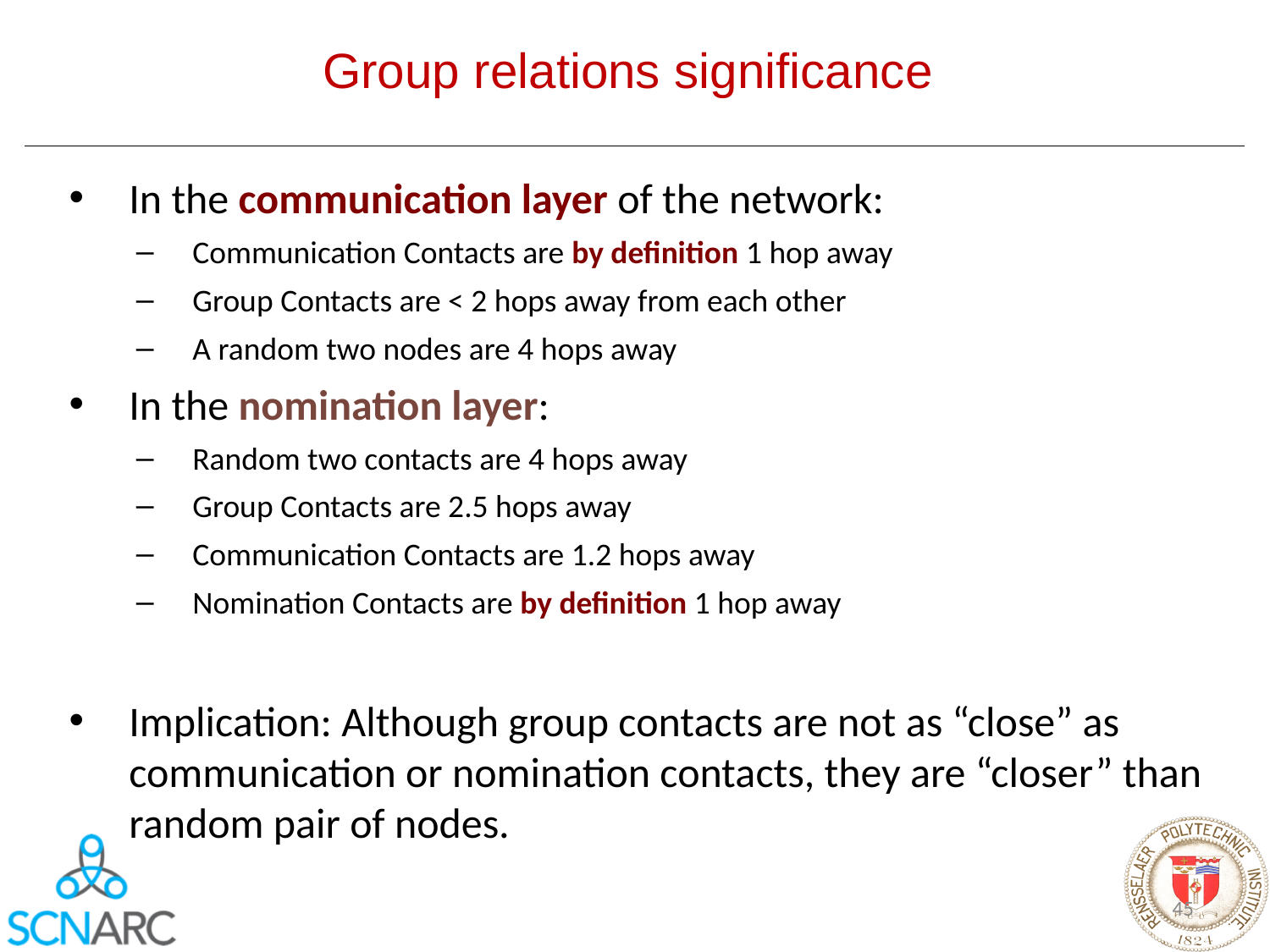

# Group relations significance
In the communication layer of the network:
Communication Contacts are by definition 1 hop away
Group Contacts are < 2 hops away from each other
A random two nodes are 4 hops away
In the nomination layer:
Random two contacts are 4 hops away
Group Contacts are 2.5 hops away
Communication Contacts are 1.2 hops away
Nomination Contacts are by definition 1 hop away

Implication: Although group contacts are not as “close” as communication or nomination contacts, they are “closer” than random pair of nodes.

45